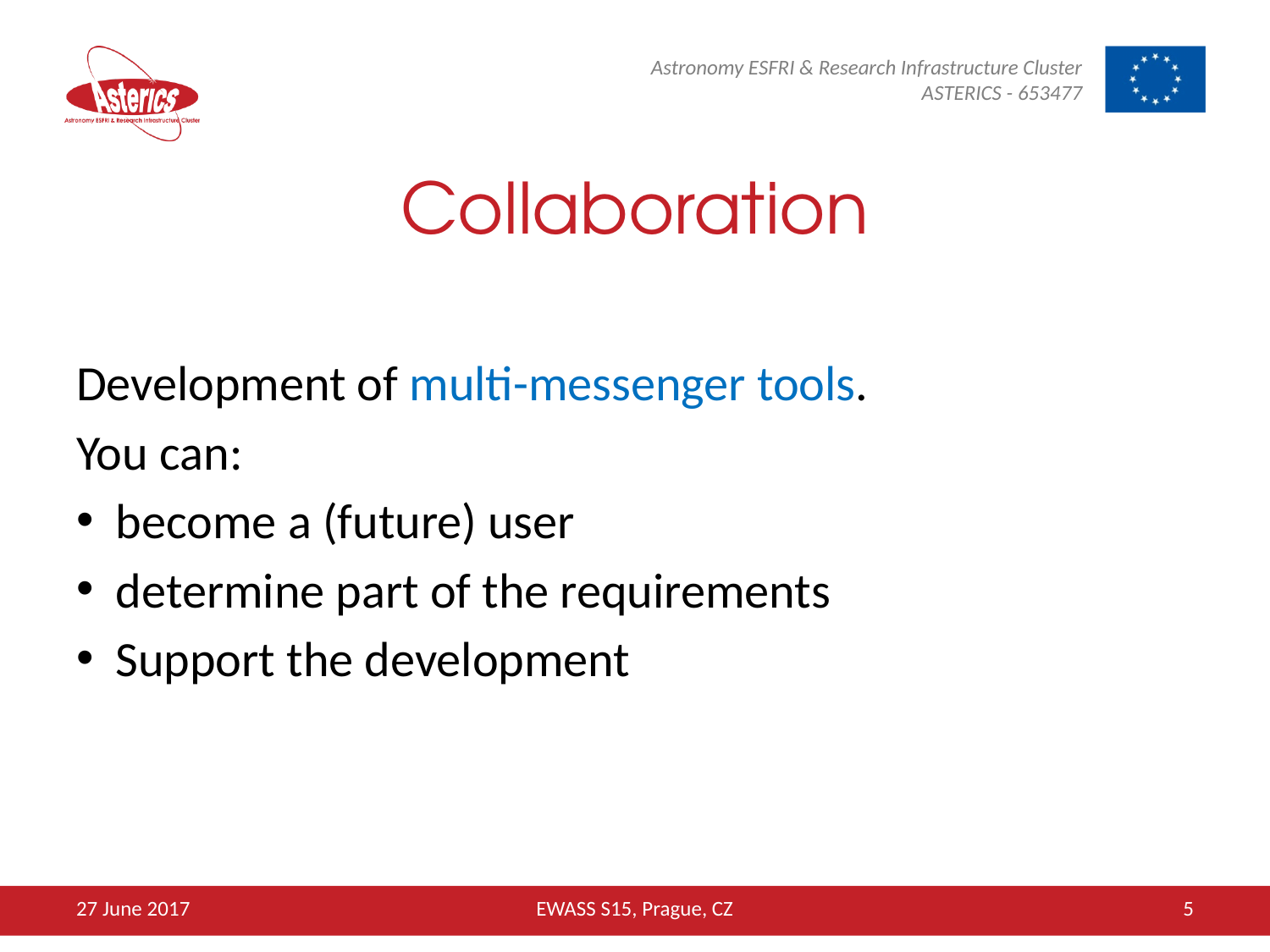

# Collaboration

Development of multi-messenger tools.
You can:
become a (future) user
determine part of the requirements
Support the development
27 June 2017
EWASS S15, Prague, CZ
5